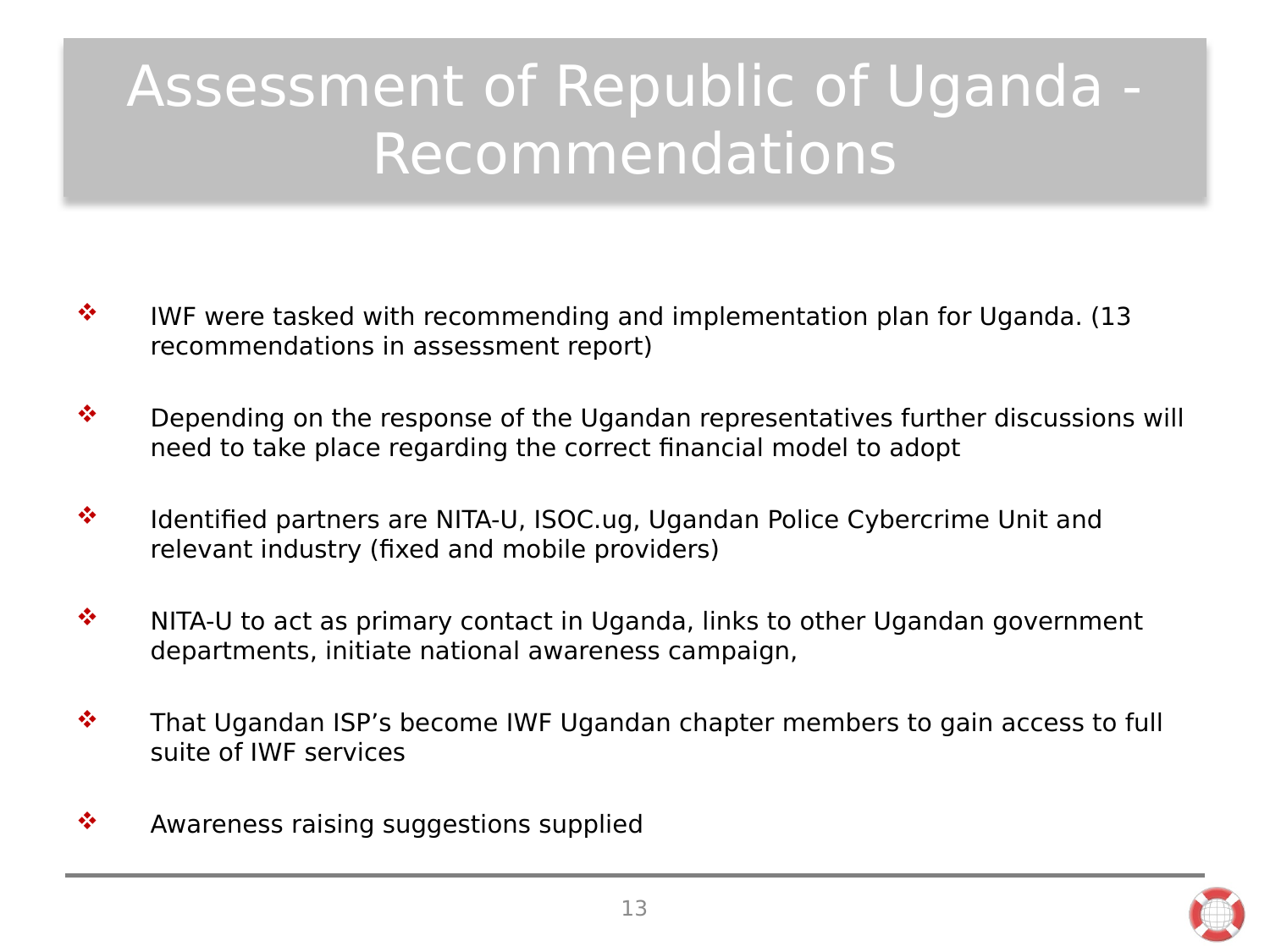

# Assessment of Republic of Uganda - Recommendations

IWF were tasked with recommending and implementation plan for Uganda. (13 recommendations in assessment report)
Depending on the response of the Ugandan representatives further discussions will need to take place regarding the correct financial model to adopt
Identified partners are NITA-U, ISOC.ug, Ugandan Police Cybercrime Unit and relevant industry (fixed and mobile providers)
NITA-U to act as primary contact in Uganda, links to other Ugandan government departments, initiate national awareness campaign,
That Ugandan ISP’s become IWF Ugandan chapter members to gain access to full suite of IWF services
Awareness raising suggestions supplied

13